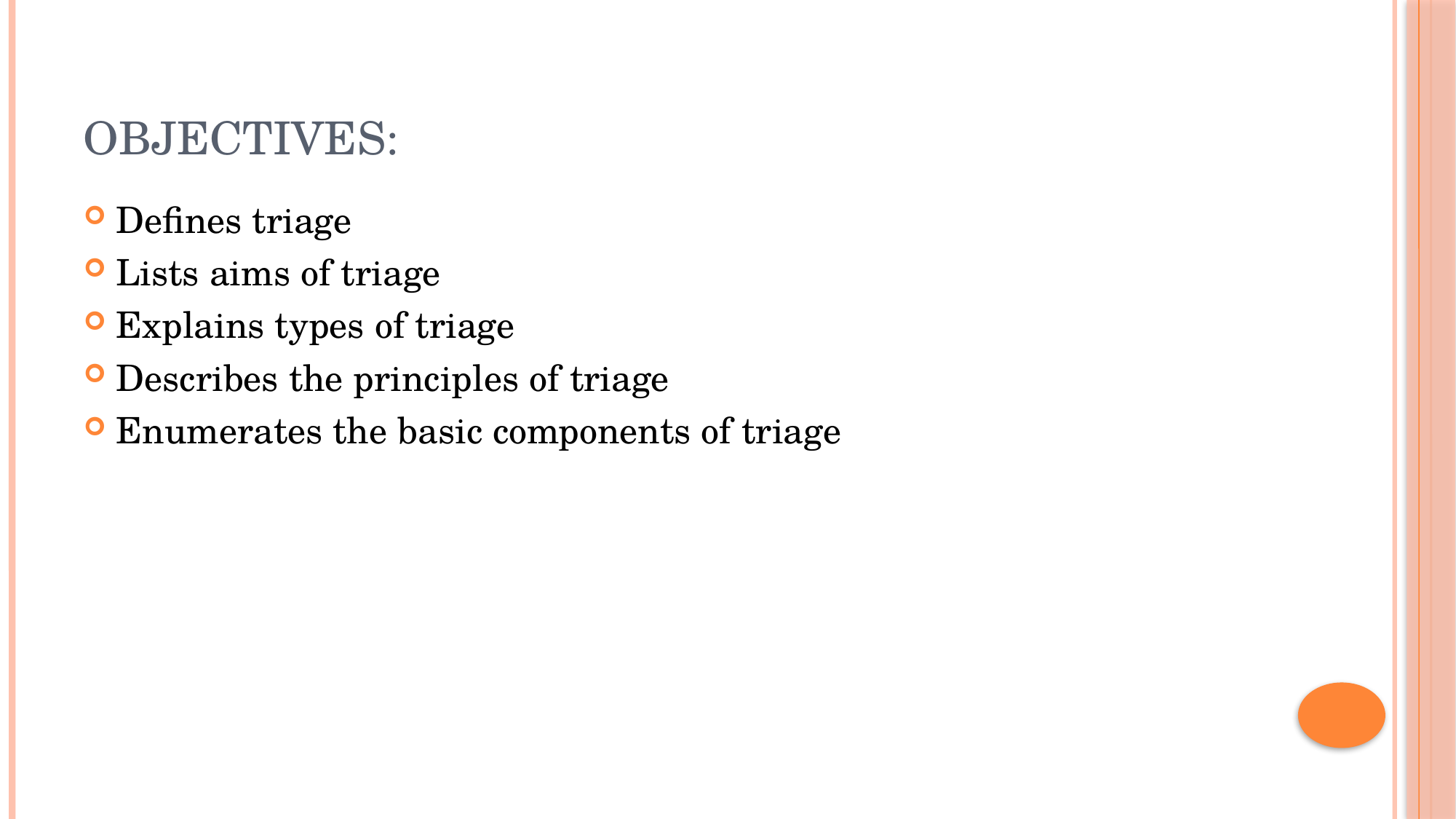

# Objectives:
Defines triage
Lists aims of triage
Explains types of triage
Describes the principles of triage
Enumerates the basic components of triage